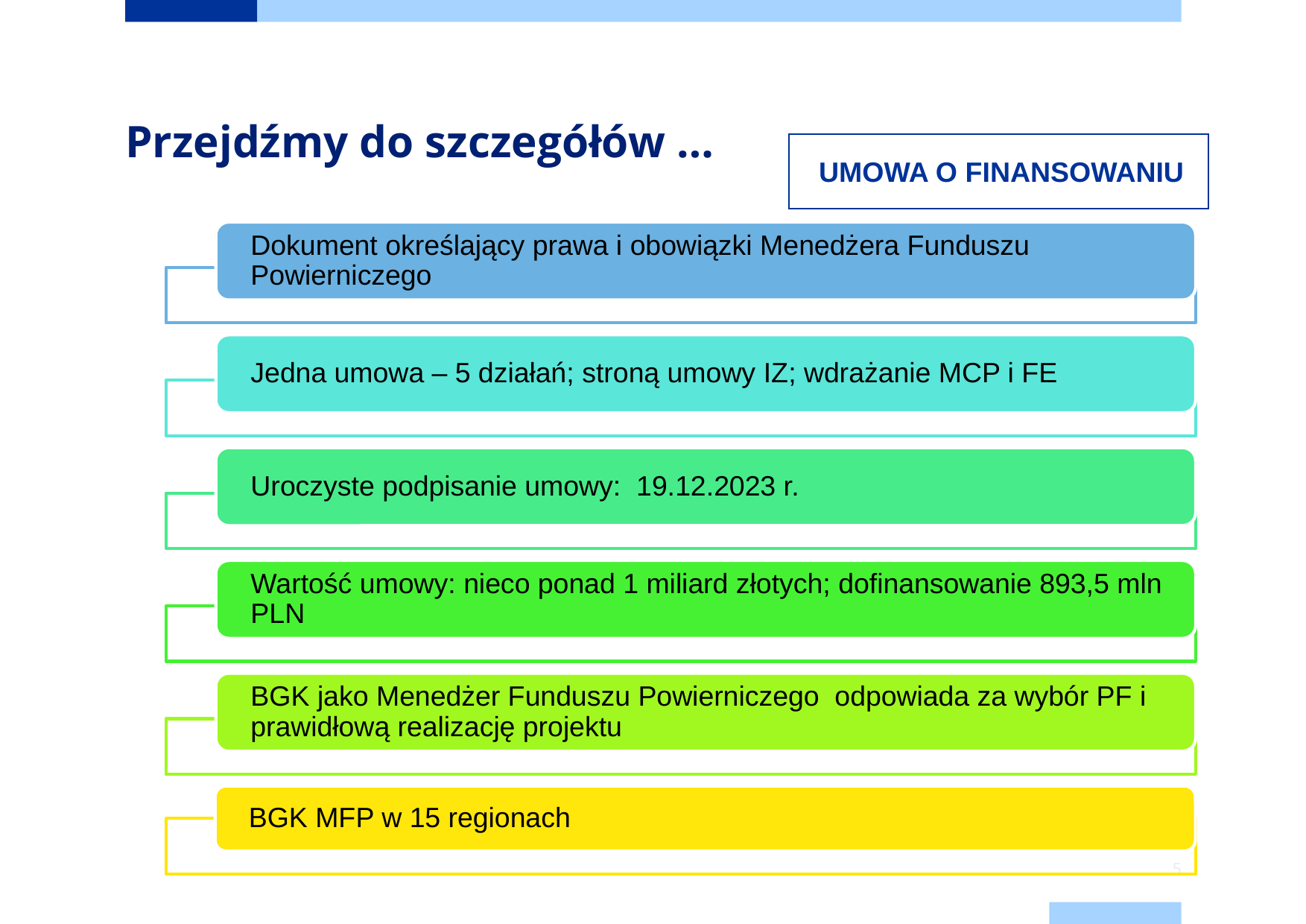

# Przejdźmy do szczegółów …

UMOWA O FINANSOWANIU
Dokument określający prawa i obowiązki Menedżera Funduszu Powierniczego
Jedna umowa – 5 działań; stroną umowy IZ; wdrażanie MCP i FE
Uroczyste podpisanie umowy:  19.12.2023 r.
Wartość umowy: nieco ponad 1 miliard złotych; dofinansowanie 893,5 mln PLN
BGK jako Menedżer Funduszu Powierniczego  odpowiada za wybór PF i prawidłową realizację projektu
BGK MFP w 15 regionach
5